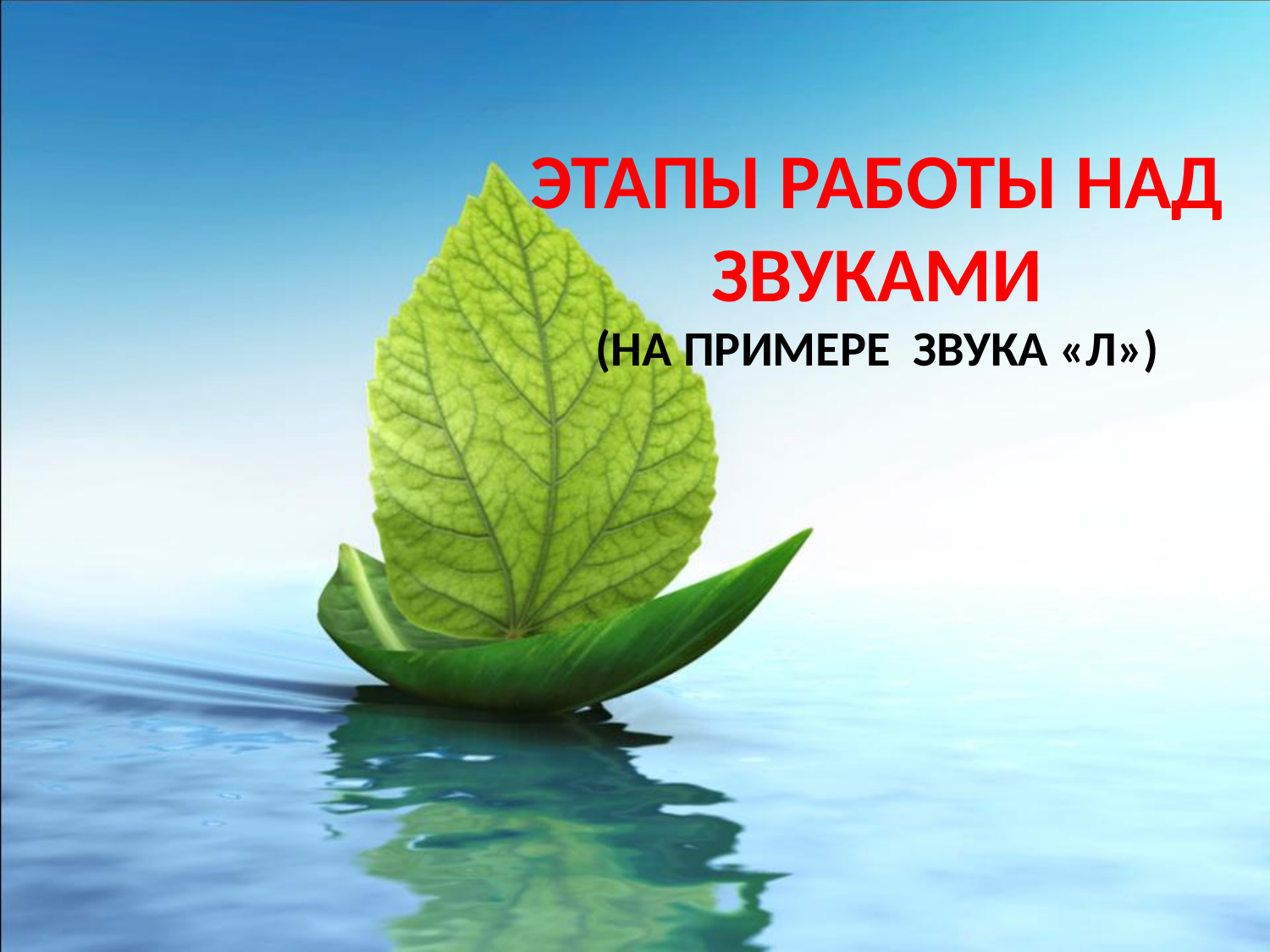

# Этапы работы над звуками (на примере  звука «Л»)